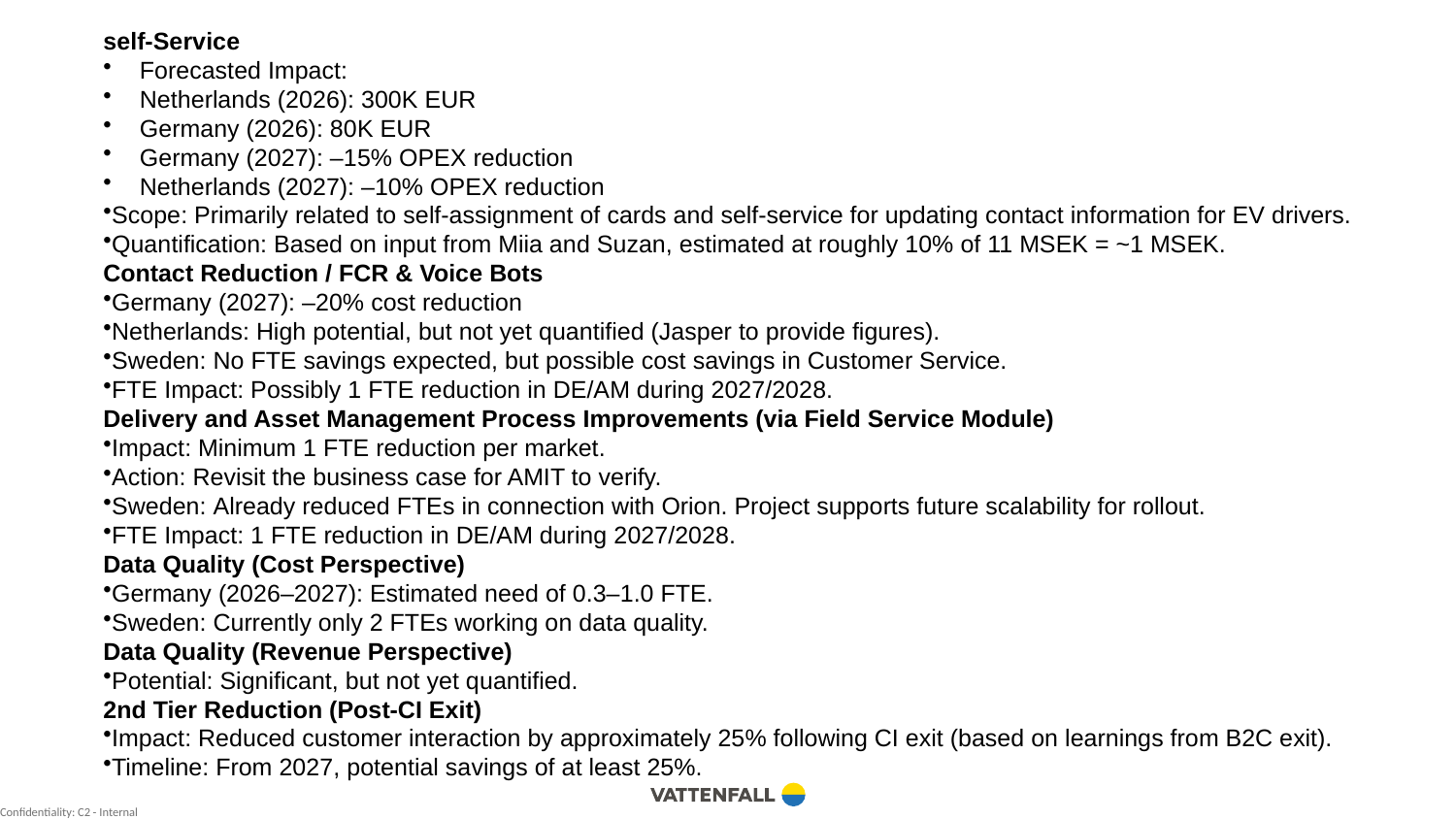

self-Service
Forecasted Impact:
Netherlands (2026): 300K EUR
Germany (2026): 80K EUR
Germany (2027): –15% OPEX reduction
Netherlands (2027): –10% OPEX reduction
Scope: Primarily related to self-assignment of cards and self-service for updating contact information for EV drivers.
Quantification: Based on input from Miia and Suzan, estimated at roughly 10% of 11 MSEK = ~1 MSEK.
Contact Reduction / FCR & Voice Bots
Germany (2027): –20% cost reduction
Netherlands: High potential, but not yet quantified (Jasper to provide figures).
Sweden: No FTE savings expected, but possible cost savings in Customer Service.
FTE Impact: Possibly 1 FTE reduction in DE/AM during 2027/2028.
Delivery and Asset Management Process Improvements (via Field Service Module)
Impact: Minimum 1 FTE reduction per market.
Action: Revisit the business case for AMIT to verify.
Sweden: Already reduced FTEs in connection with Orion. Project supports future scalability for rollout.
FTE Impact: 1 FTE reduction in DE/AM during 2027/2028.
Data Quality (Cost Perspective)
Germany (2026–2027): Estimated need of 0.3–1.0 FTE.
Sweden: Currently only 2 FTEs working on data quality.
Data Quality (Revenue Perspective)
Potential: Significant, but not yet quantified.
2nd Tier Reduction (Post-CI Exit)
Impact: Reduced customer interaction by approximately 25% following CI exit (based on learnings from B2C exit).
Timeline: From 2027, potential savings of at least 25%.